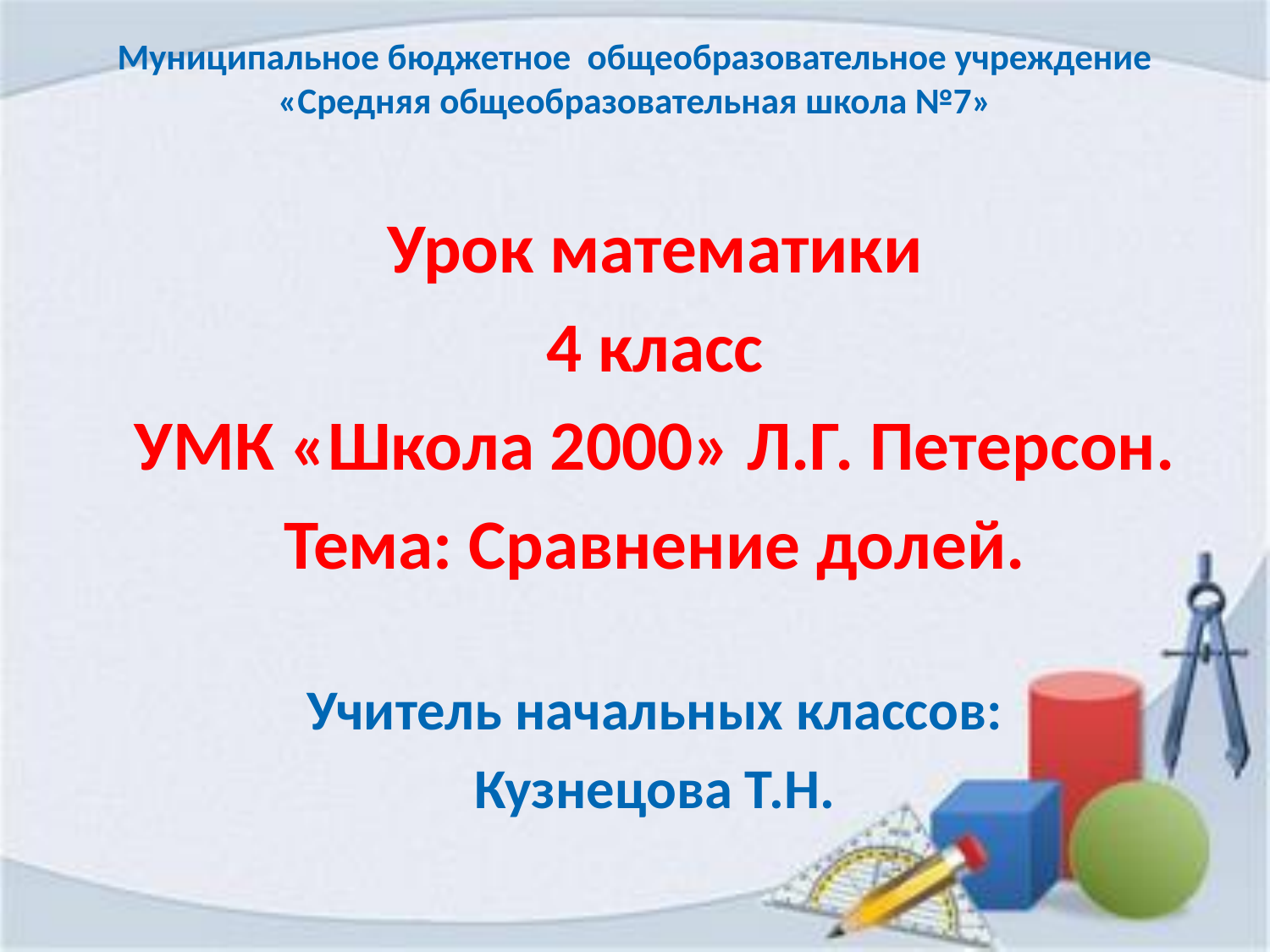

# Муниципальное бюджетное  общеобразовательное учреждение «Средняя общеобразовательная школа №7»
Урок математики
4 класс
УМК «Школа 2000» Л.Г. Петерсон.
Тема: Сравнение долей.

Учитель начальных классов:
Кузнецова Т.Н.